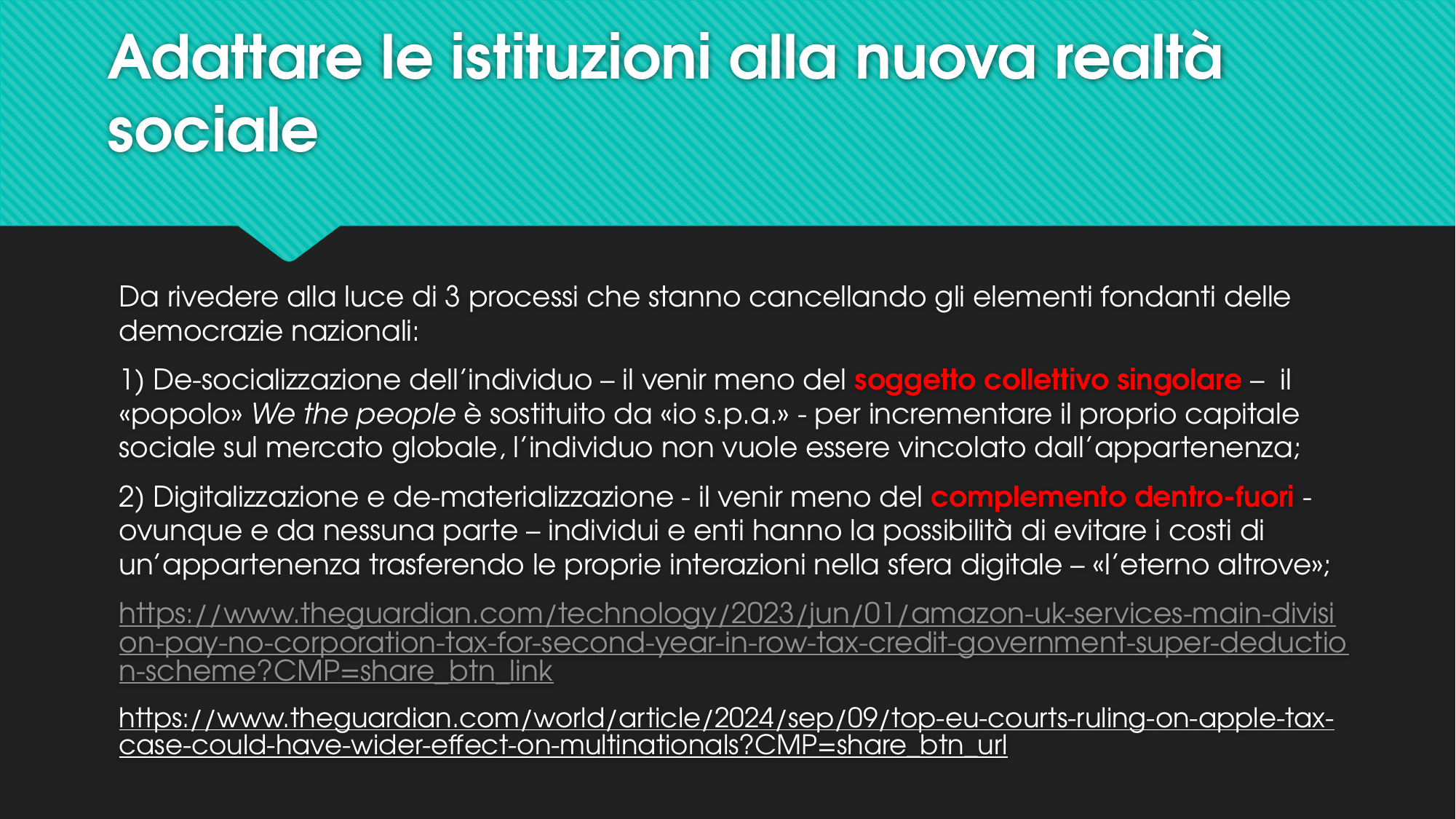

# Adattare le istituzioni alla nuova realtà sociale
Da rivedere alla luce di 3 processi che stanno cancellando gli elementi fondanti delle democrazie nazionali:
1) De-socializzazione dell’individuo – il venir meno del soggetto collettivo singolare –  il «popolo» We the people è sostituito da «io s.p.a.» - per incrementare il proprio capitale sociale sul mercato globale, l’individuo non vuole essere vincolato dall’appartenenza;
2) Digitalizzazione e de-materializzazione - il venir meno del complemento dentro-fuori - ovunque e da nessuna parte – individui e enti hanno la possibilità di evitare i costi di un’appartenenza trasferendo le proprie interazioni nella sfera digitale – «l’eterno altrove»;
https://www.theguardian.com/technology/2023/jun/01/amazon-uk-services-main-division-pay-no-corporation-tax-for-second-year-in-row-tax-credit-government-super-deduction-scheme?CMP=share_btn_link
https://www.theguardian.com/world/article/2024/sep/09/top-eu-courts-ruling-on-apple-tax-case-could-have-wider-effect-on-multinationals?CMP=share_btn_url